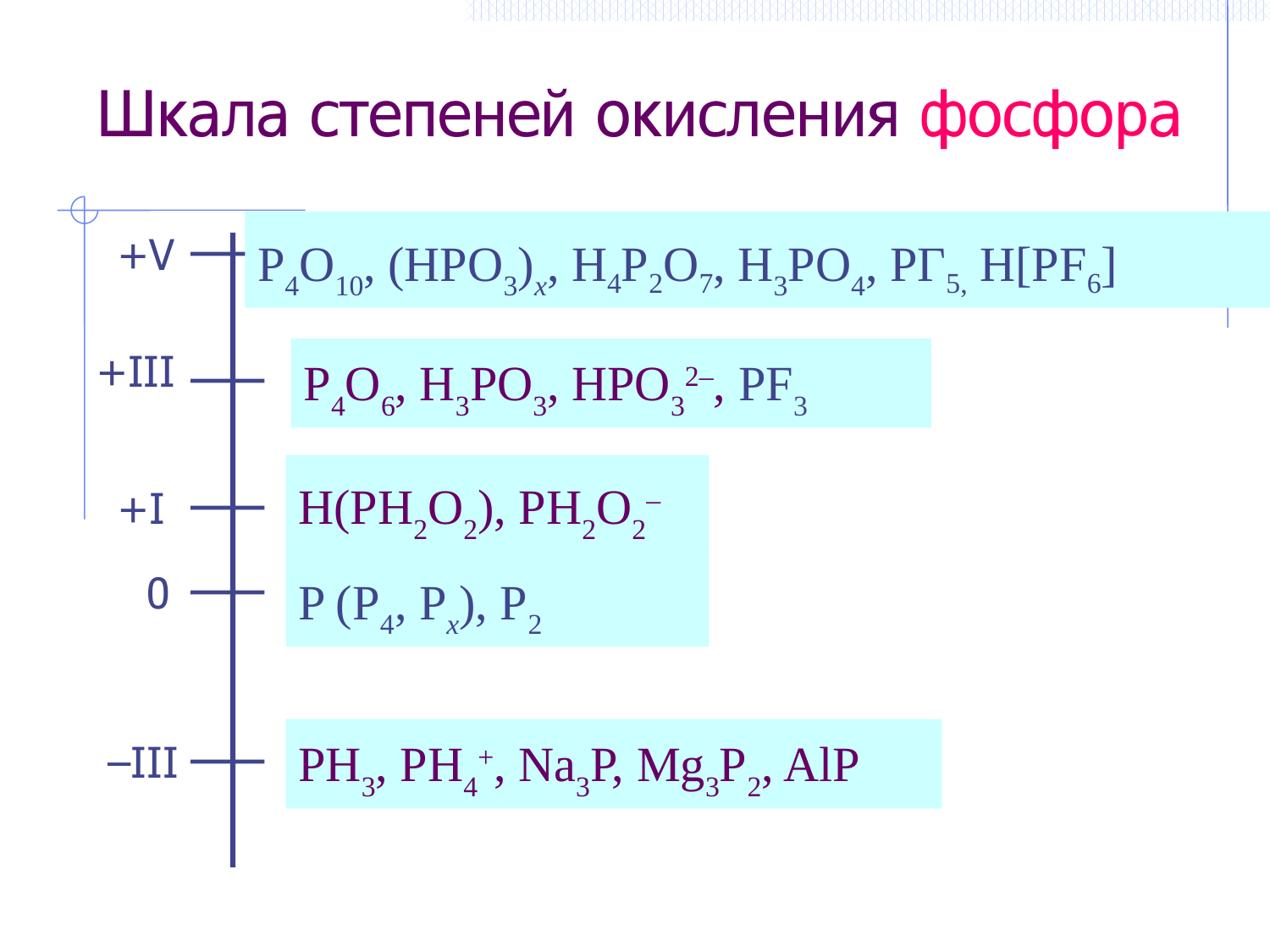

# Шкала степеней окисления фосфора
P4O10, (HPO3)x, H4P2O7, H3PO4, PГ5, H[PF6]
+V

+III

+I

0

–III

P4O6, H3PO3, HPO32–, PF3
H(PH2O2), PH2O2–
P (P4, Px), P2
PH3, PH4+, Na3P, Mg3P2, AlP